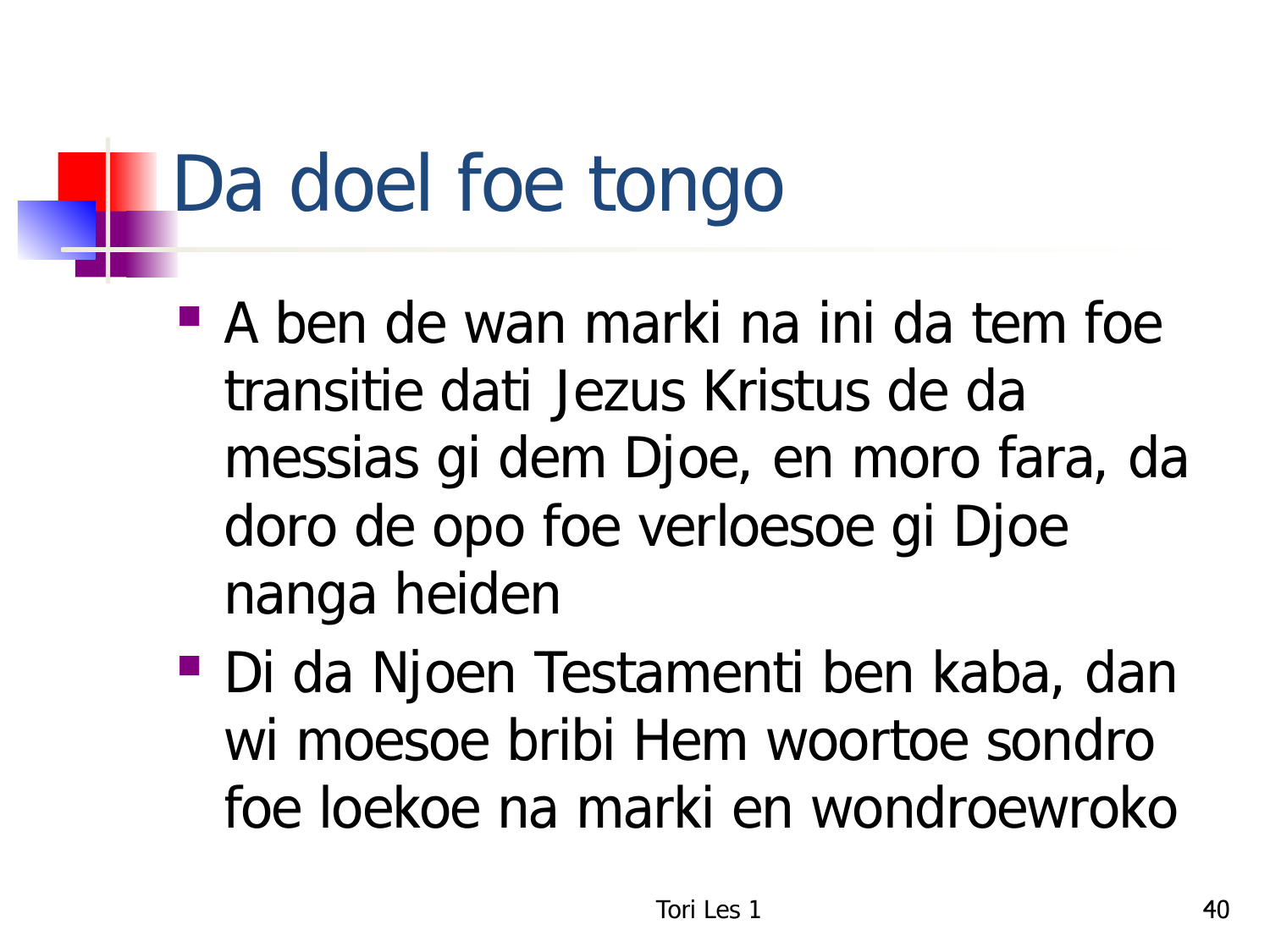

# Da doel foe tongo
A ben de wan marki na ini da tem foe transitie dati Jezus Kristus de da messias gi dem Djoe, en moro fara, da doro de opo foe verloesoe gi Djoe nanga heiden
Di da Njoen Testamenti ben kaba, dan wi moesoe bribi Hem woortoe sondro foe loekoe na marki en wondroewroko
Tori Les 1
40